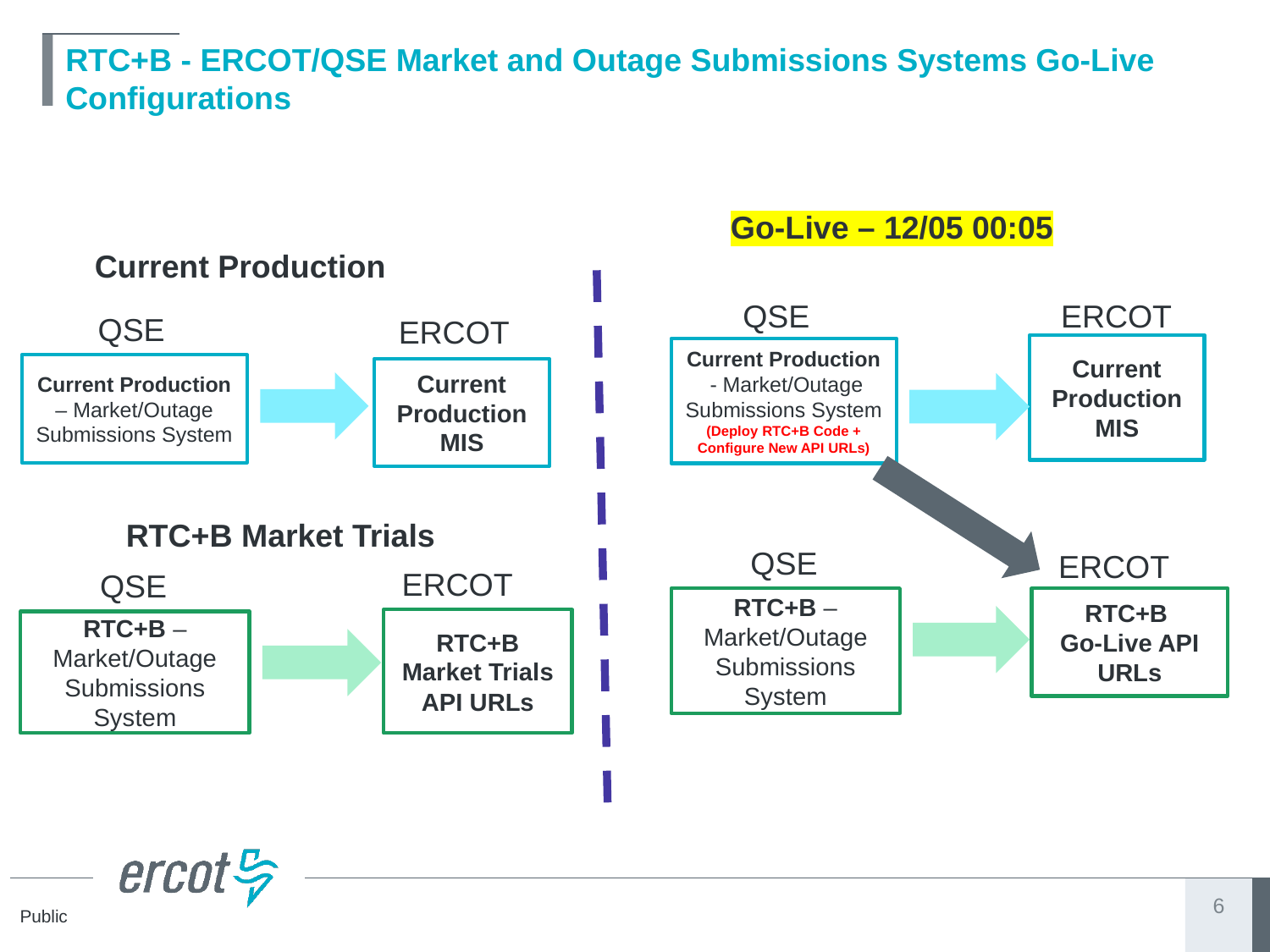

# RTC+B - ERCOT/QSE Market and Outage Submissions Systems Go-Live Configurations
Go-Live – 12/05 00:05
Current Production
QSE
ERCOT
QSE
ERCOT
Current Production MIS
Current Production
 - Market/Outage Submissions System
(Deploy RTC+B Code + Configure New API URLs)
Current Production – Market/Outage Submissions System
Current Production MIS

RTC+B Market Trials
QSE
ERCOT
ERCOT
QSE
RTC+B – Market/Outage Submissions System
RTC+B
Go-Live API URLs

RTC+B Market Trials API URLs
RTC+B – Market/Outage Submissions System

6